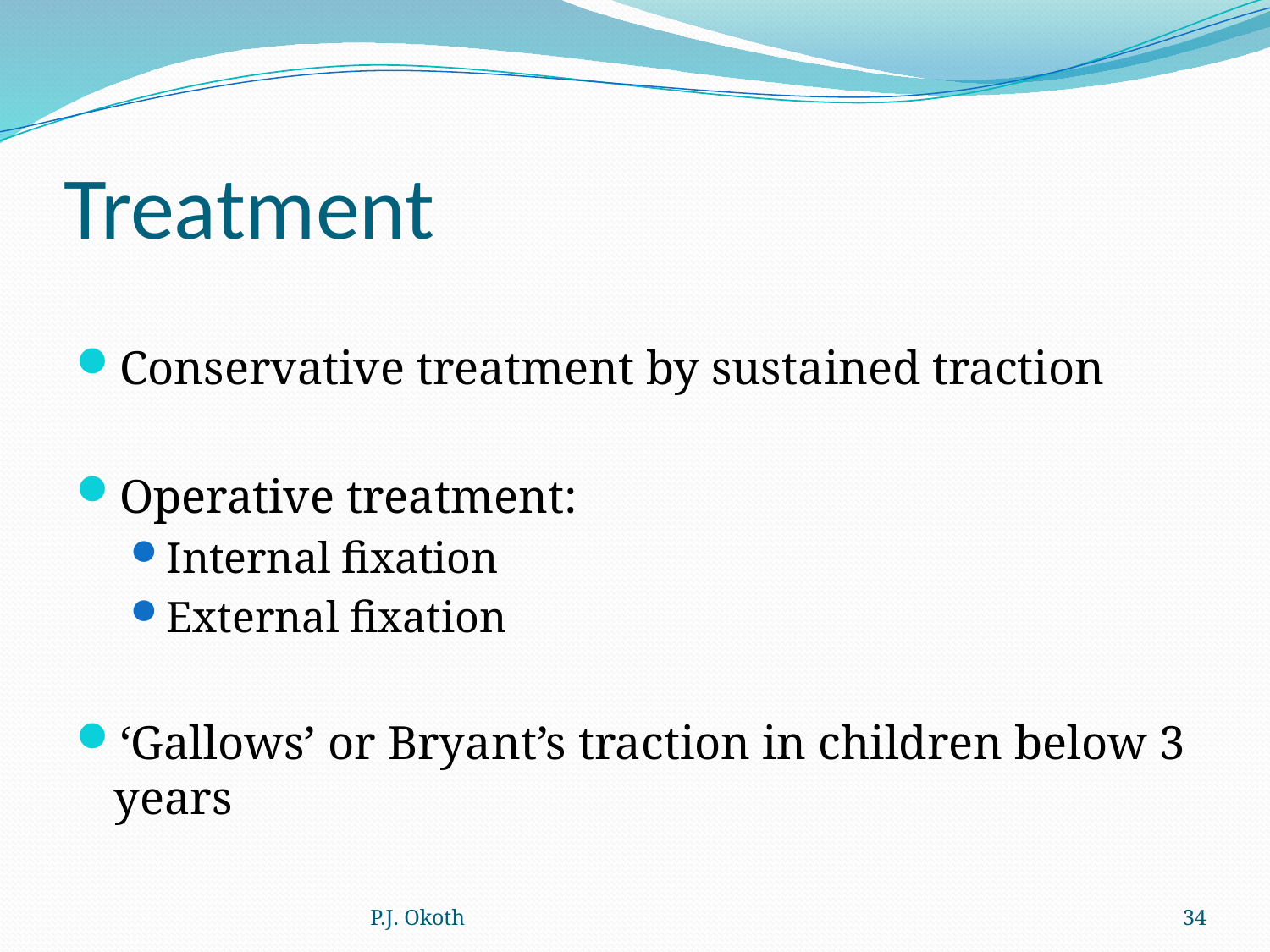

# Treatment

Conservative treatment by sustained traction

Operative treatment:
Internal fixation
External fixation

‘Gallows’ or Bryant’s traction in children below 3 years
P.J. Okoth
34